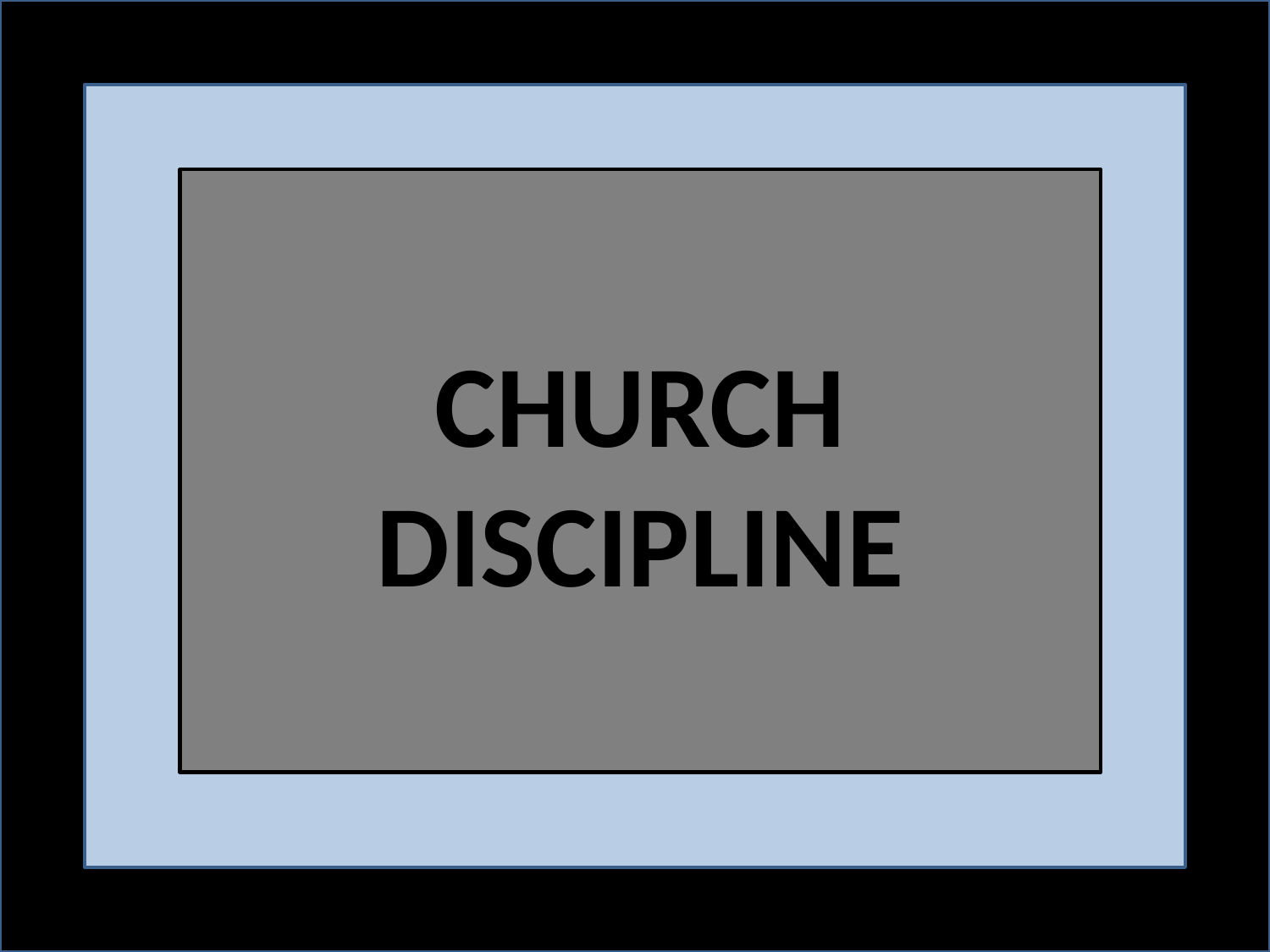

# JUDGMENT DAY
God
JUDGING US
CHURCH DISCIPLINE